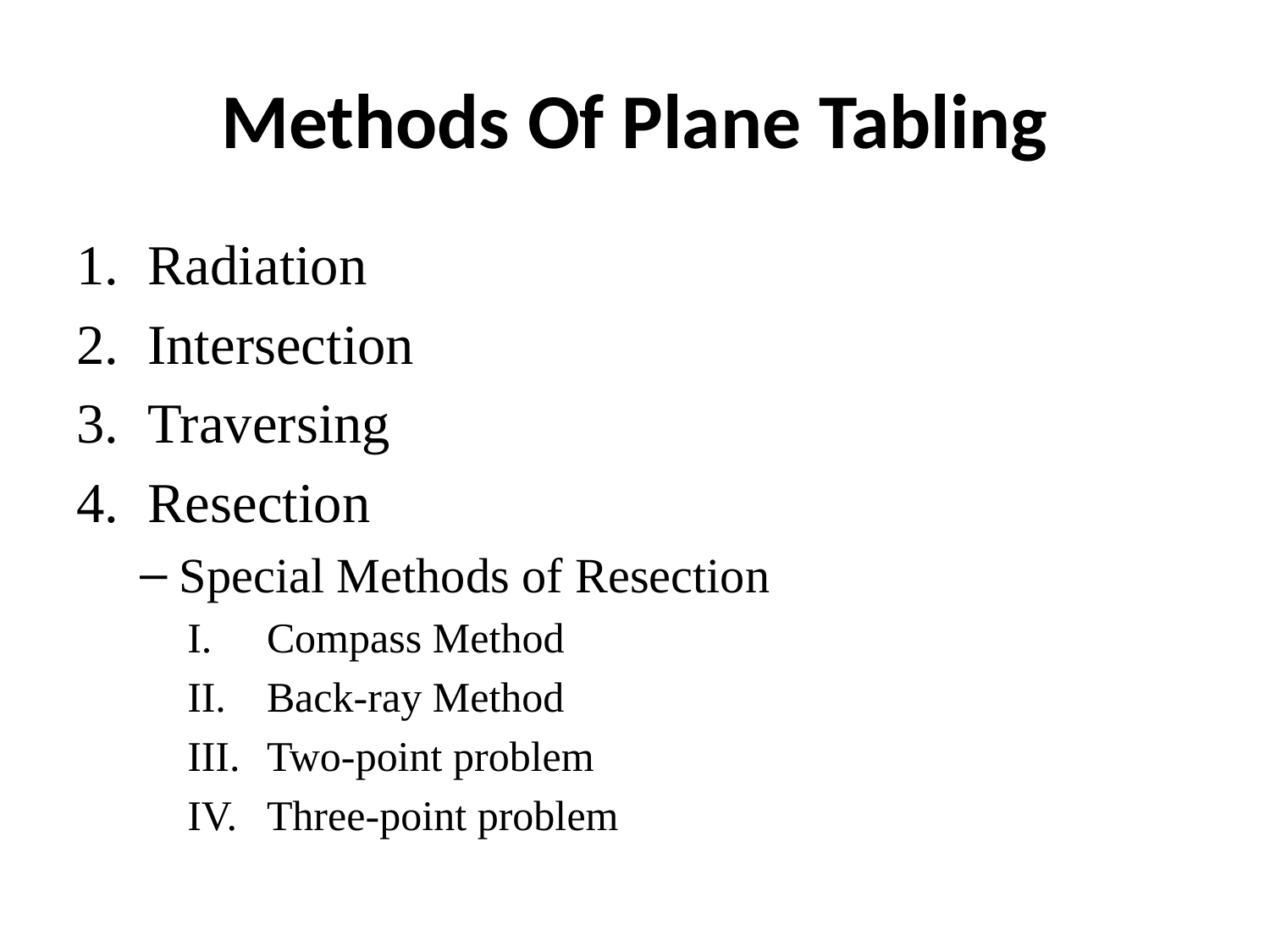

# Methods Of Plane Tabling
Radiation
Intersection
Traversing
Resection
Special Methods of Resection
Compass Method
Back-ray Method
Two-point problem
Three-point problem